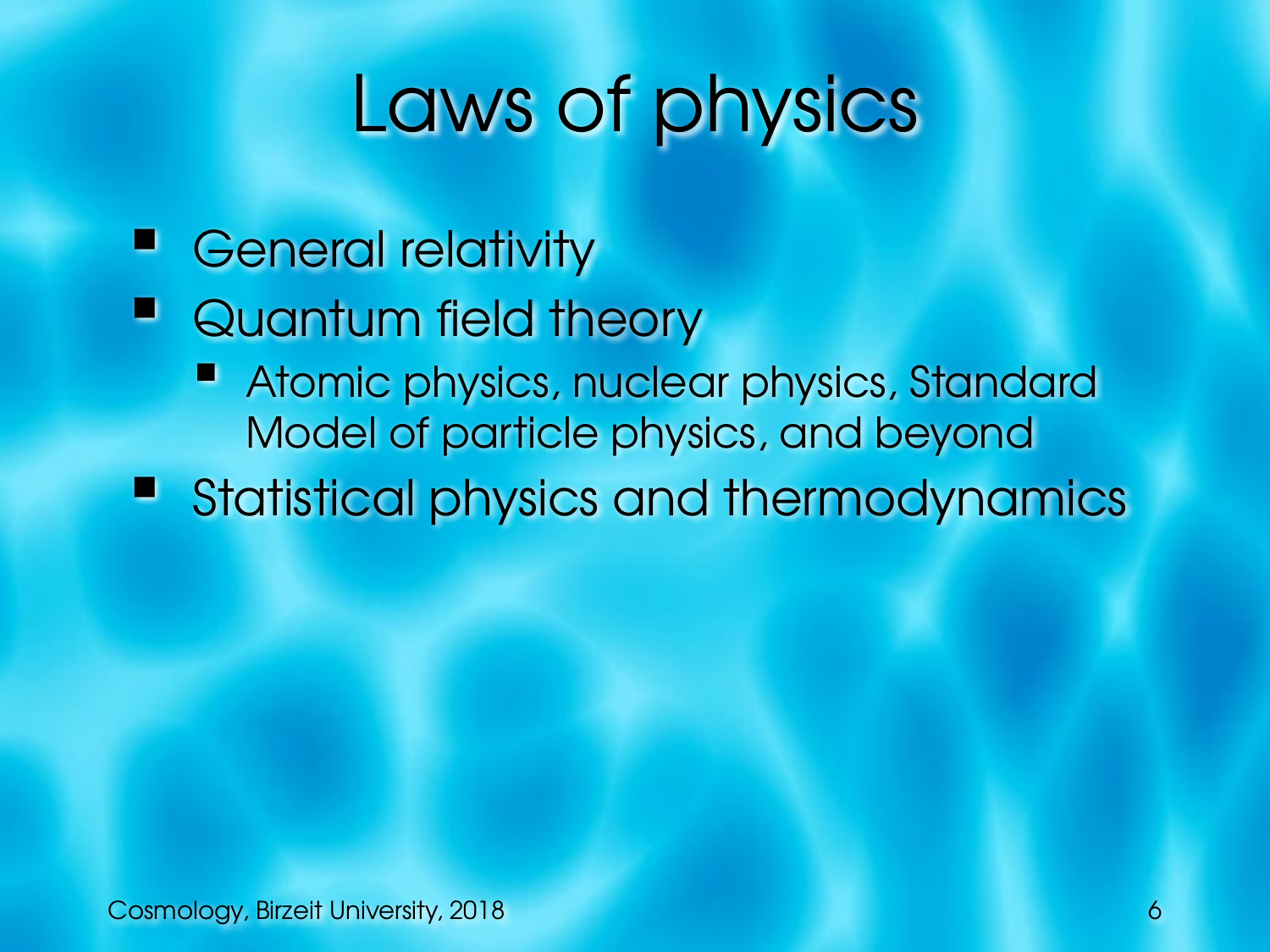

# Laws of physics
General relativity
Quantum field theory
Atomic physics, nuclear physics, Standard Model of particle physics, and beyond
Statistical physics and thermodynamics
Cosmology, Birzeit University, 2018
6